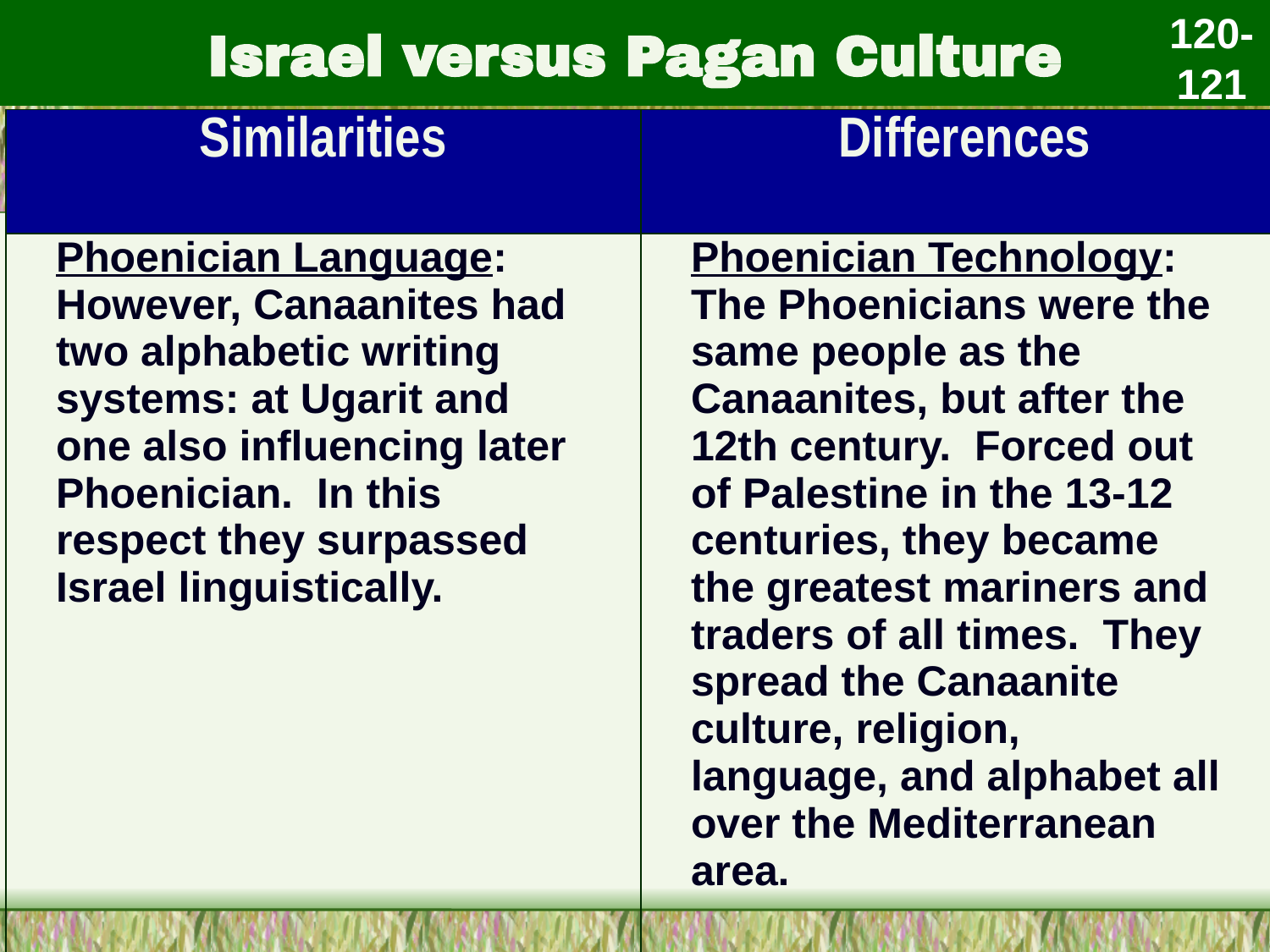

# Israel versus Pagan Culture
120-121
| Similarities | Differences |
| --- | --- |
| Phoenician Language: However, Canaanites had two alphabetic writing systems: at Ugarit and one also influencing later Phoenician. In this respect they surpassed Israel linguistically. | Phoenician Technology: The Phoenicians were the same people as the Canaanites, but after the 12th century. Forced out of Palestine in the 13-12 centuries, they became the greatest mariners and traders of all times. They spread the Canaanite culture, religion, language, and alphabet all over the Mediterranean area. |